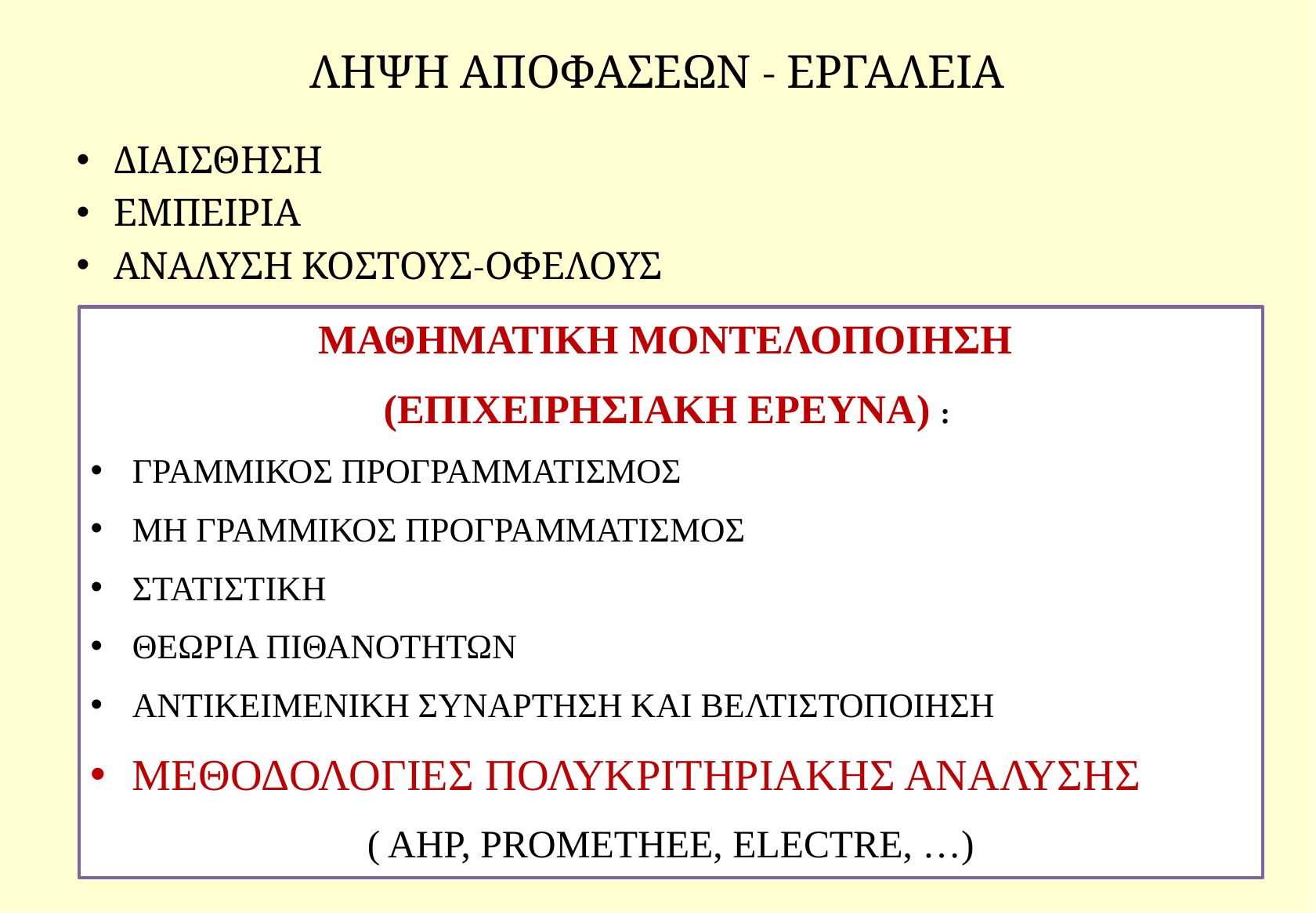

# ΛΗΨΗ ΑΠΟΦΑΣΕΩΝ - ΕΡΓΑΛΕΙΑ
ΔΙΑΙΣΘΗΣΗ
ΕΜΠΕΙΡΙΑ
ΑΝΑΛΥΣΗ ΚΟΣΤΟΥΣ-ΟΦΕΛΟΥΣ

ΜΑΘΗΜΑΤΙΚΗ ΜΟΝΤΕΛΟΠΟΙΗΣΗ
(ΕΠΙΧΕΙΡΗΣΙΑΚΗ ΕΡΕΥΝΑ) :
ΓΡΑΜΜΙΚΟΣ ΠΡΟΓΡΑΜΜΑΤΙΣΜΟΣ
ΜΗ ΓΡΑΜΜΙΚΟΣ ΠΡΟΓΡΑΜΜΑΤΙΣΜΟΣ
ΣΤΑΤΙΣΤΙΚΗ
ΘΕΩΡΙΑ ΠΙΘΑΝΟΤΗΤΩΝ
ΑΝΤΙΚΕΙΜΕΝΙΚΗ ΣΥΝΑΡΤΗΣΗ ΚΑΙ ΒΕΛΤΙΣΤΟΠΟΙΗΣΗ
ΜΕΘΟΔΟΛΟΓΙΕΣ ΠΟΛΥΚΡΙΤΗΡΙΑΚΗΣ ΑΝΑΛΥΣΗΣ
( AHP, PROMETHEE, ELECTRE, …)